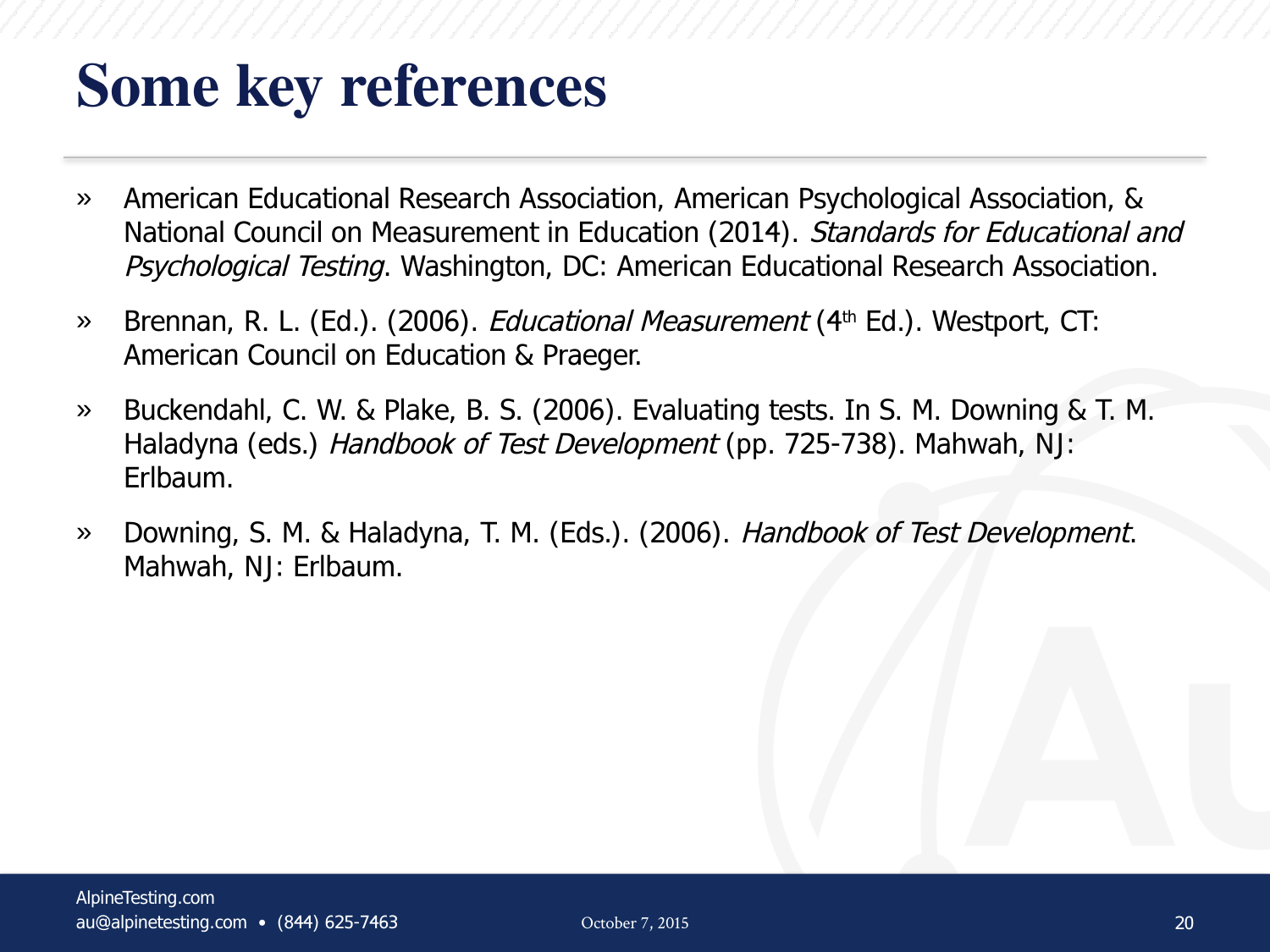

# Some key references
American Educational Research Association, American Psychological Association, & National Council on Measurement in Education (2014). Standards for Educational and Psychological Testing. Washington, DC: American Educational Research Association.
Brennan, R. L. (Ed.). (2006). Educational Measurement (4th Ed.). Westport, CT: American Council on Education & Praeger.
Buckendahl, C. W. & Plake, B. S. (2006). Evaluating tests. In S. M. Downing & T. M. Haladyna (eds.) Handbook of Test Development (pp. 725-738). Mahwah, NJ: Erlbaum.
Downing, S. M. & Haladyna, T. M. (Eds.). (2006). Handbook of Test Development. Mahwah, NJ: Erlbaum.

October 7, 2015
20